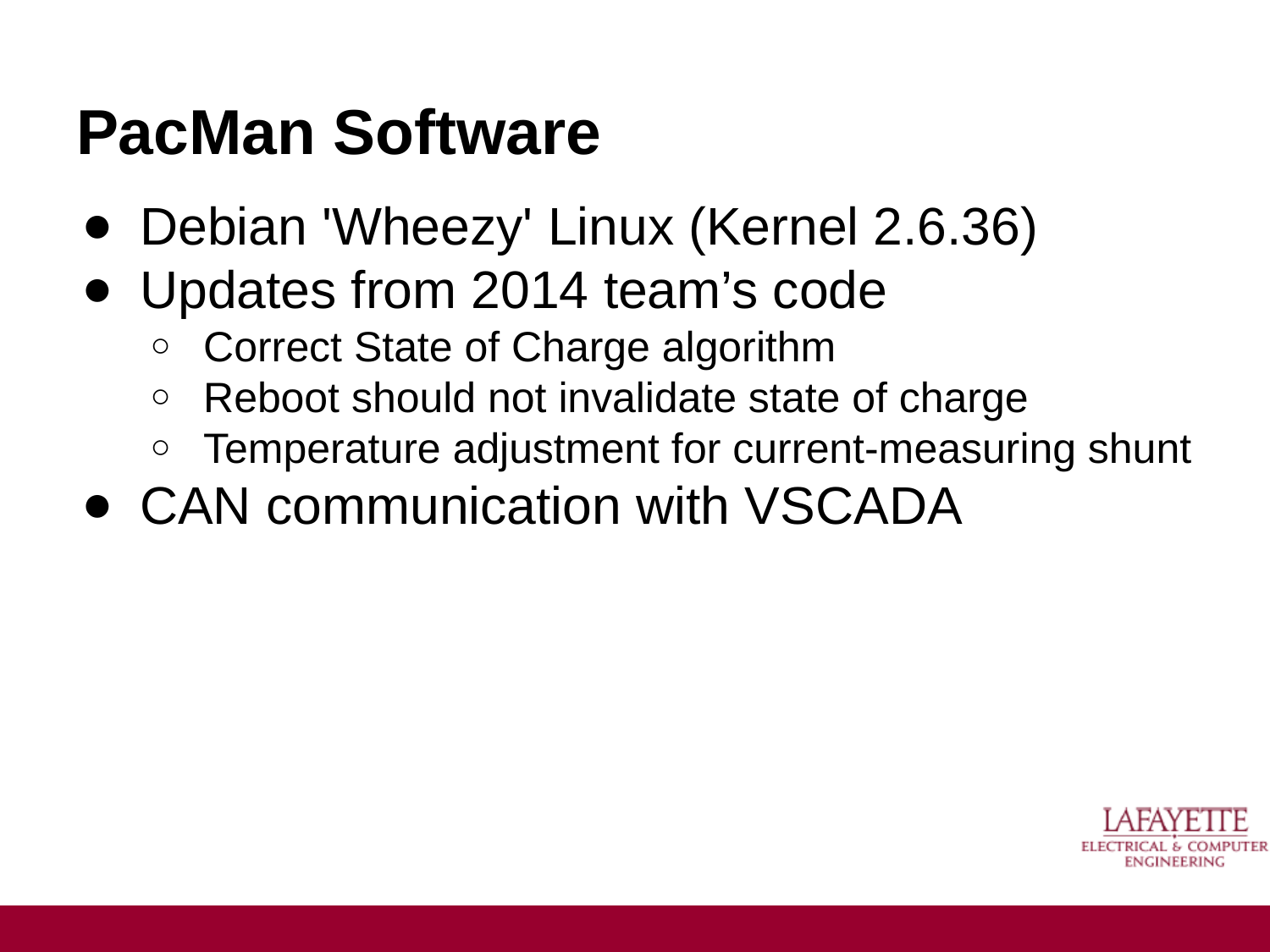

# PacMan Software
Debian 'Wheezy' Linux (Kernel 2.6.36)
Updates from 2014 team’s code
Correct State of Charge algorithm
Reboot should not invalidate state of charge
Temperature adjustment for current-measuring shunt
CAN communication with VSCADA